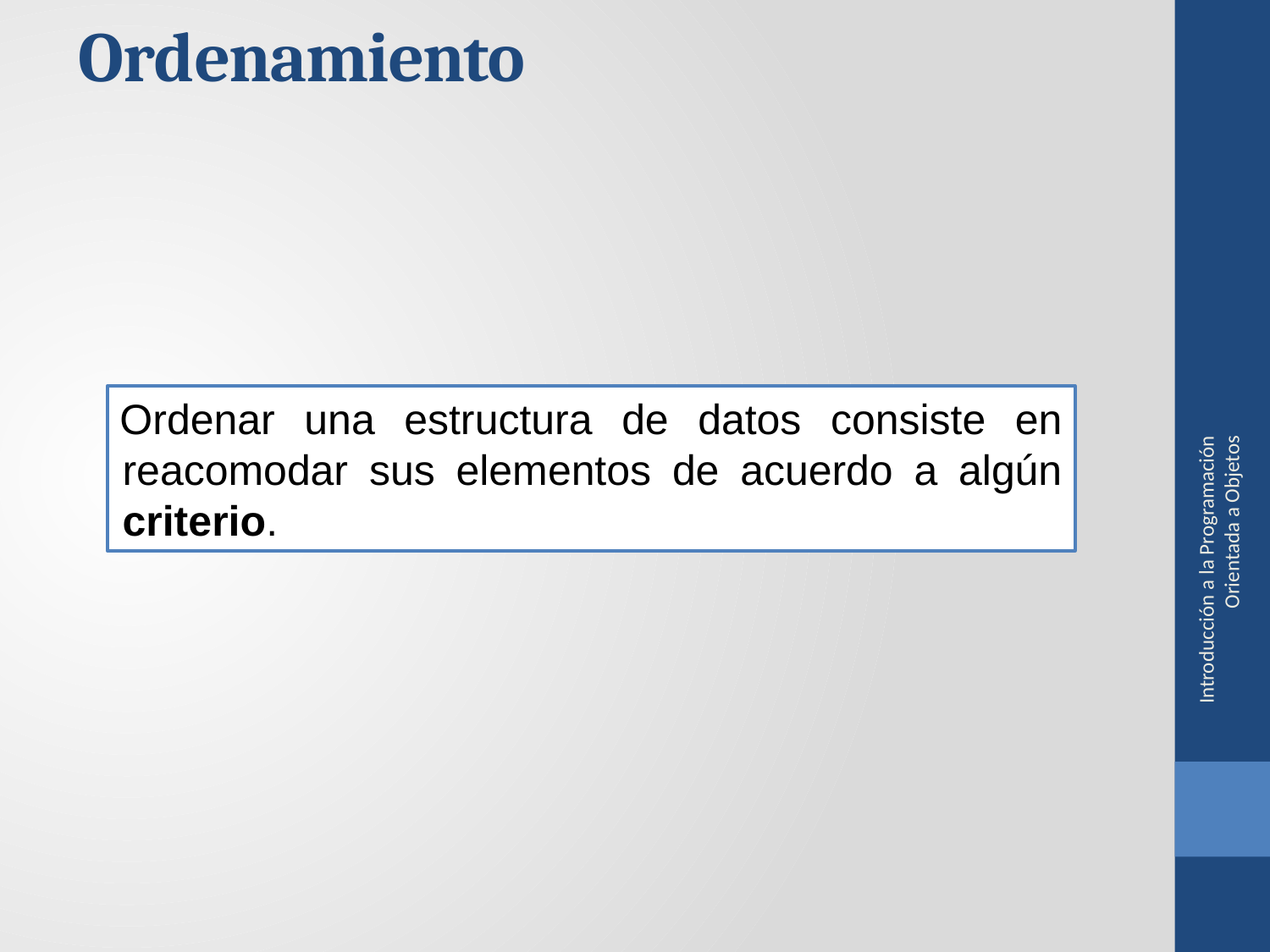

# Ordenamiento
Introducción a la Programación Orientada a Objetos
Ordenar una estructura de datos consiste en reacomodar sus elementos de acuerdo a algún criterio.